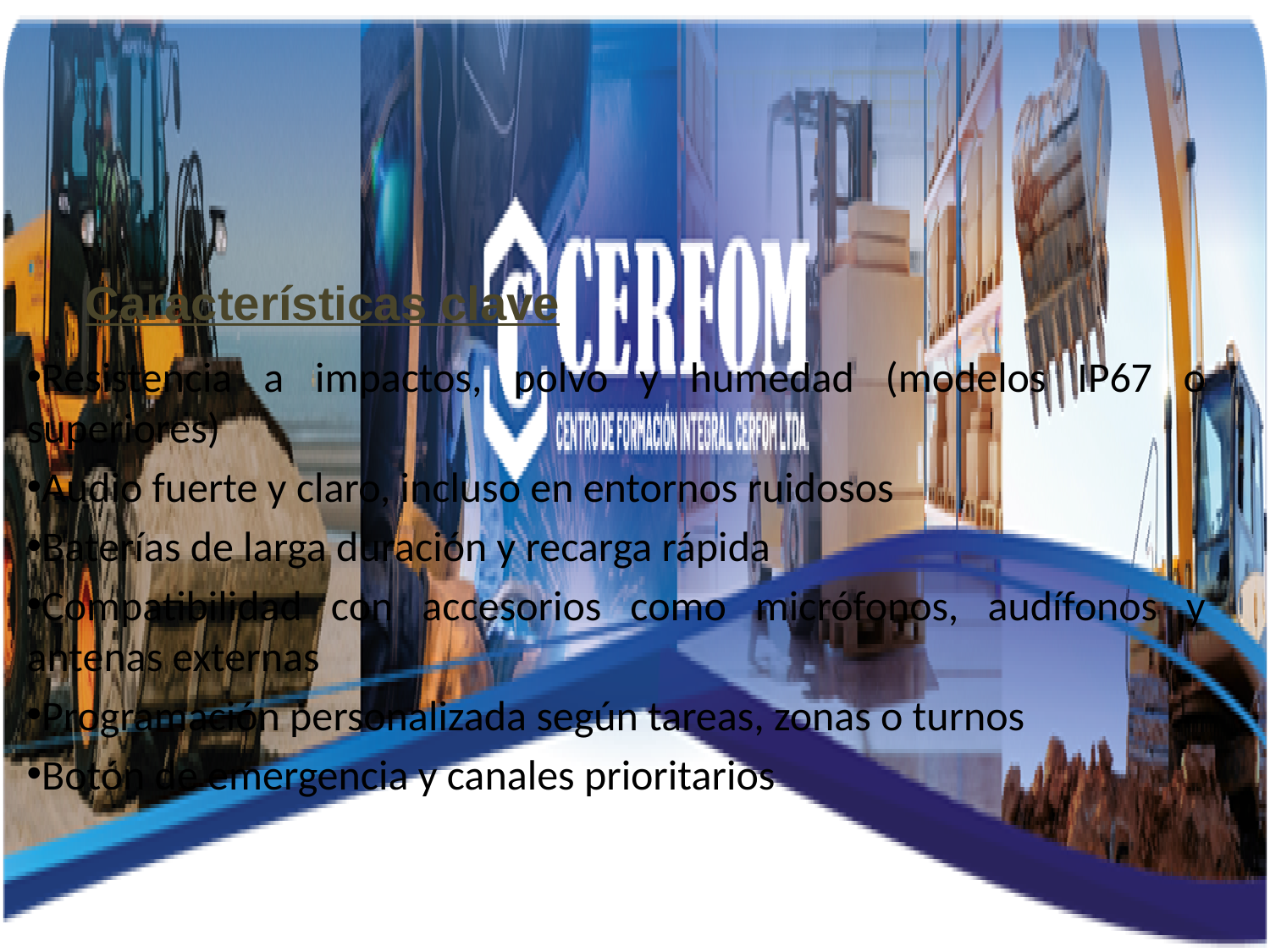

Características clave
Resistencia a impactos, polvo y humedad (modelos IP67 o superiores)
Audio fuerte y claro, incluso en entornos ruidosos
Baterías de larga duración y recarga rápida
Compatibilidad con accesorios como micrófonos, audífonos y antenas externas
Programación personalizada según tareas, zonas o turnos
Botón de emergencia y canales prioritarios